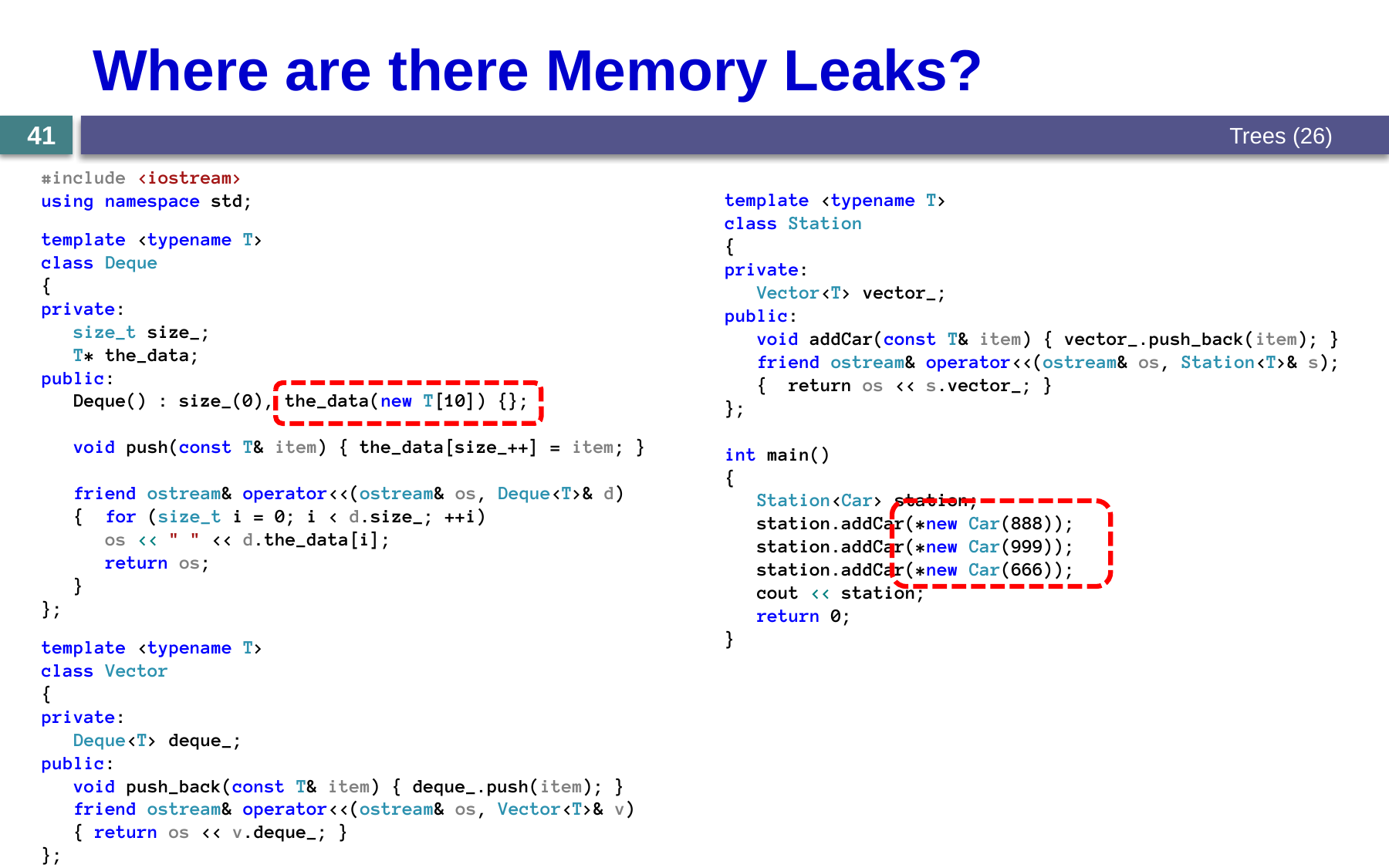

# Where are there Memory Leaks?
Trees (26)
41
#include <iostream>
using namespace std;

template <typename T>
class Deque
{
private:
   size_t size_;
   T* the_data;
public:
   Deque() : size_(0), the_data(new T[10]) {};

   void push(const T& item) { the_data[size_++] = item; }

   friend ostream& operator<<(ostream& os, Deque<T>& d)
   {  for (size_t i = 0; i < d.size_; ++i)
      os << " " << d.the_data[i];
      return os;
   }
};

template <typename T>
class Vector
{
private:
   Deque<T> deque_;
public:
   void push_back(const T& item) { deque_.push(item); }
   friend ostream& operator<<(ostream& os, Vector<T>& v)
   { return os << v.deque_; }
};
template <typename T>
class Station
{
private:
   Vector<T> vector_;
public:
   void addCar(const T& item) { vector_.push_back(item); }
   friend ostream& operator<<(ostream& os, Station<T>& s);
   {  return os << s.vector_; }
};

int main()
{
   Station<Car> station;
   station.addCar(*new Car(888));
   station.addCar(*new Car(999));
   station.addCar(*new Car(666));
   cout << station;
   return 0;
}